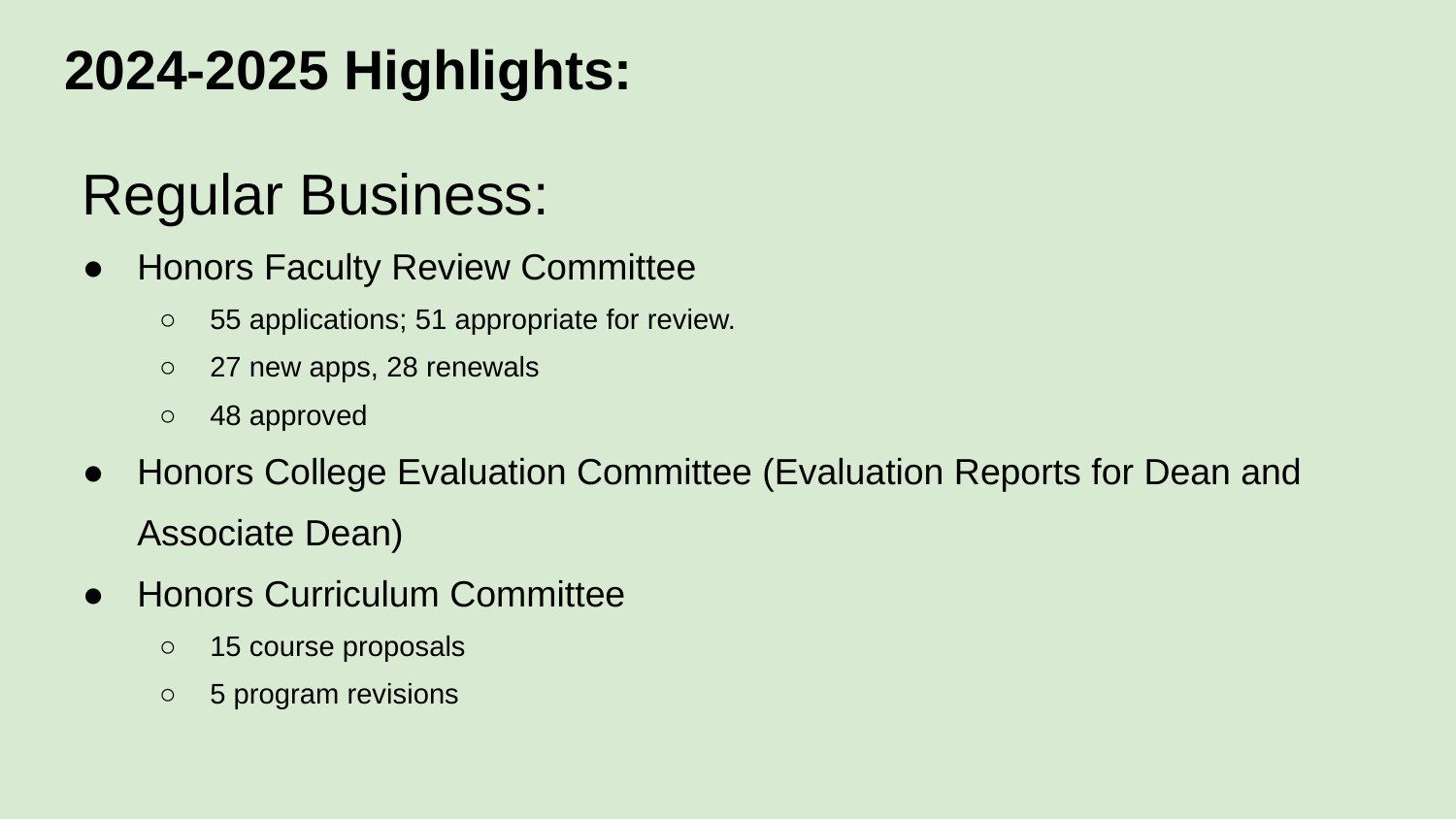

# 2024-2025 Highlights:
Regular Business:
Honors Faculty Review Committee
55 applications; 51 appropriate for review.
27 new apps, 28 renewals
48 approved
Honors College Evaluation Committee (Evaluation Reports for Dean and Associate Dean)
Honors Curriculum Committee
15 course proposals
5 program revisions